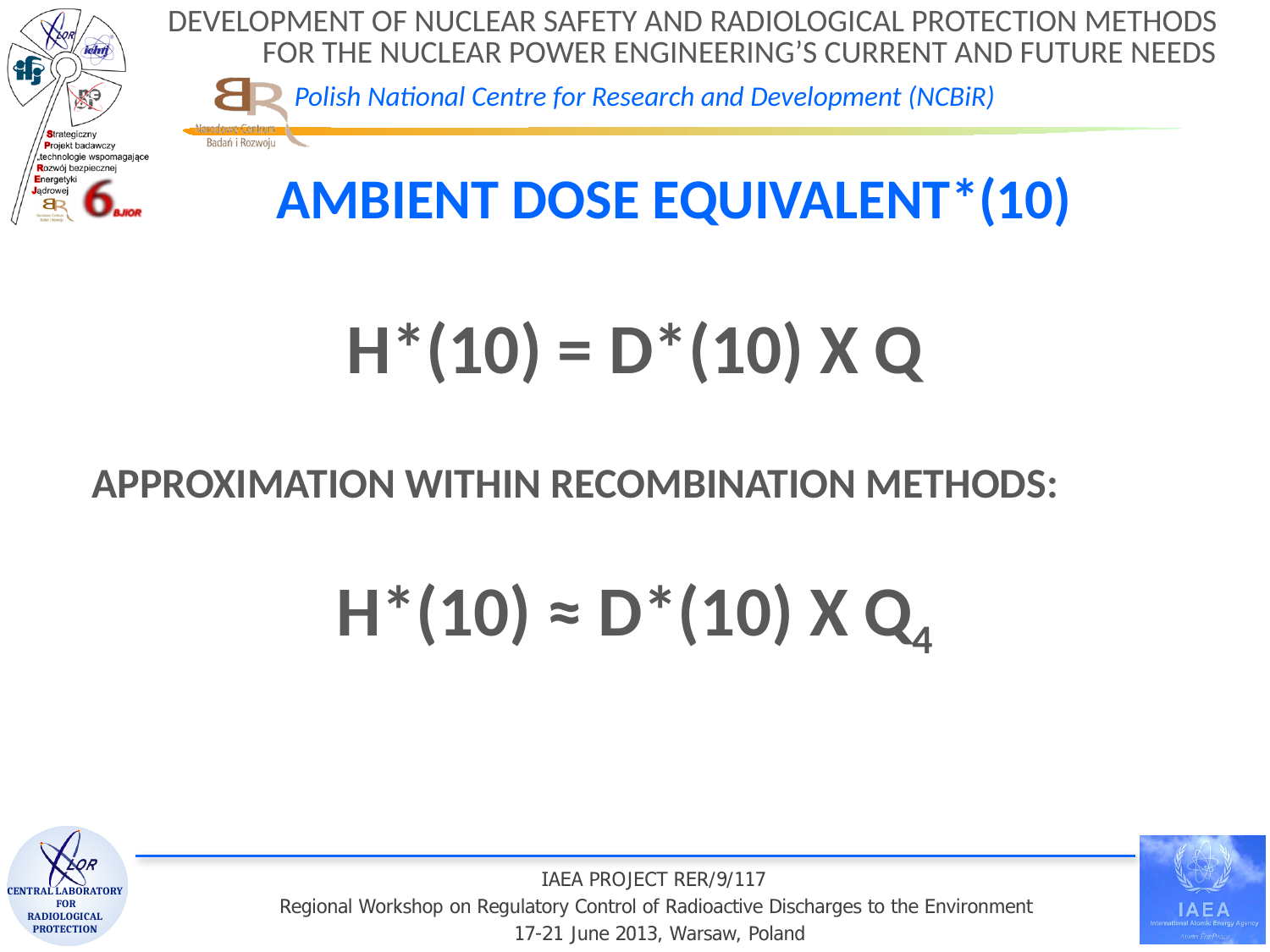

# AMBIENT DOSE EQUIVALENT*(10)

H*(10) = D*(10) x Q

Approximation within recombination methods:

H*(10) ≈ D*(10) x Q4